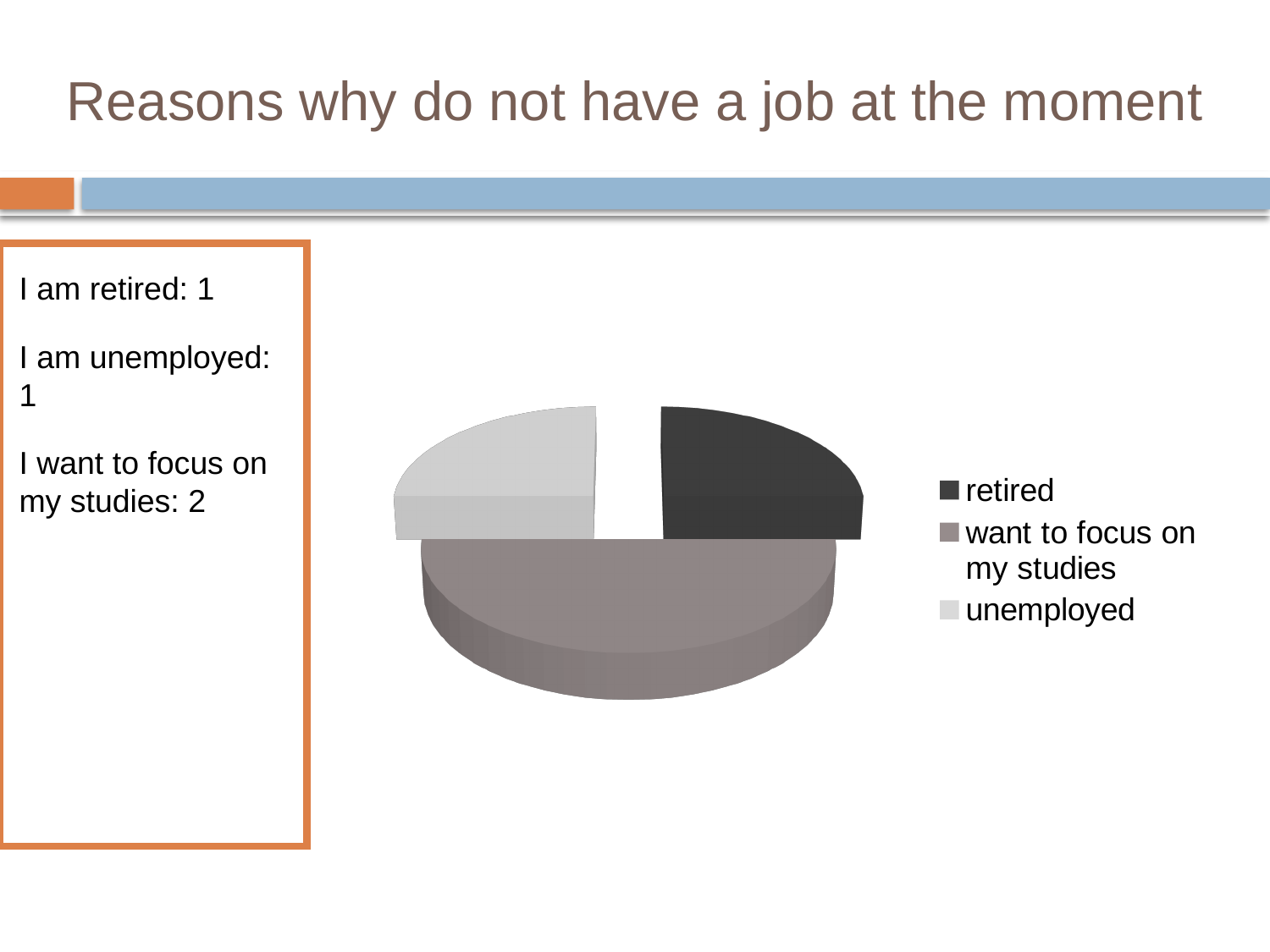

# Reasons why do not have a job at the moment
I am retired: 1
I am unemployed: 1
I want to focus on my studies: 2

[unsupported chart]